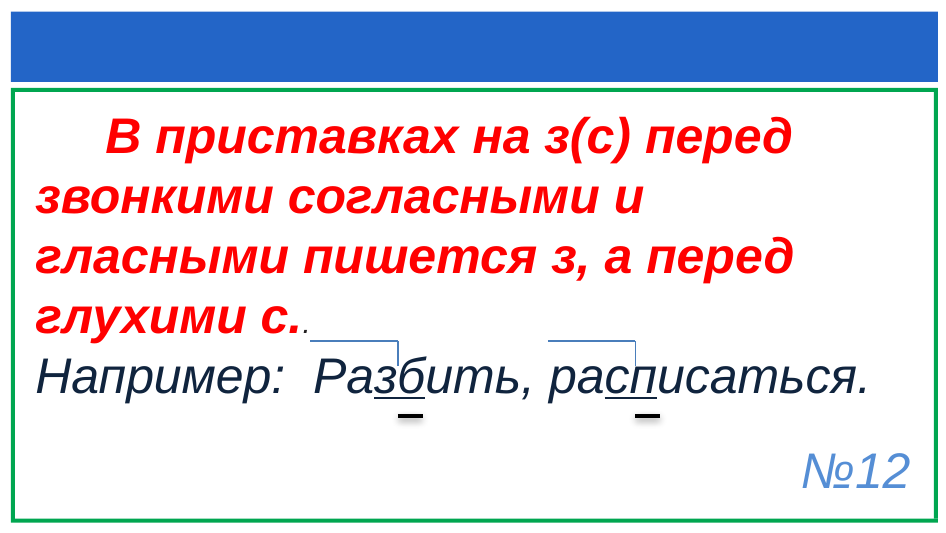

#
     В приставках на з(с) перед звонкими согласными и гласными пишется з, а перед глухими с..
Например:  Разбить, расписаться.

№12